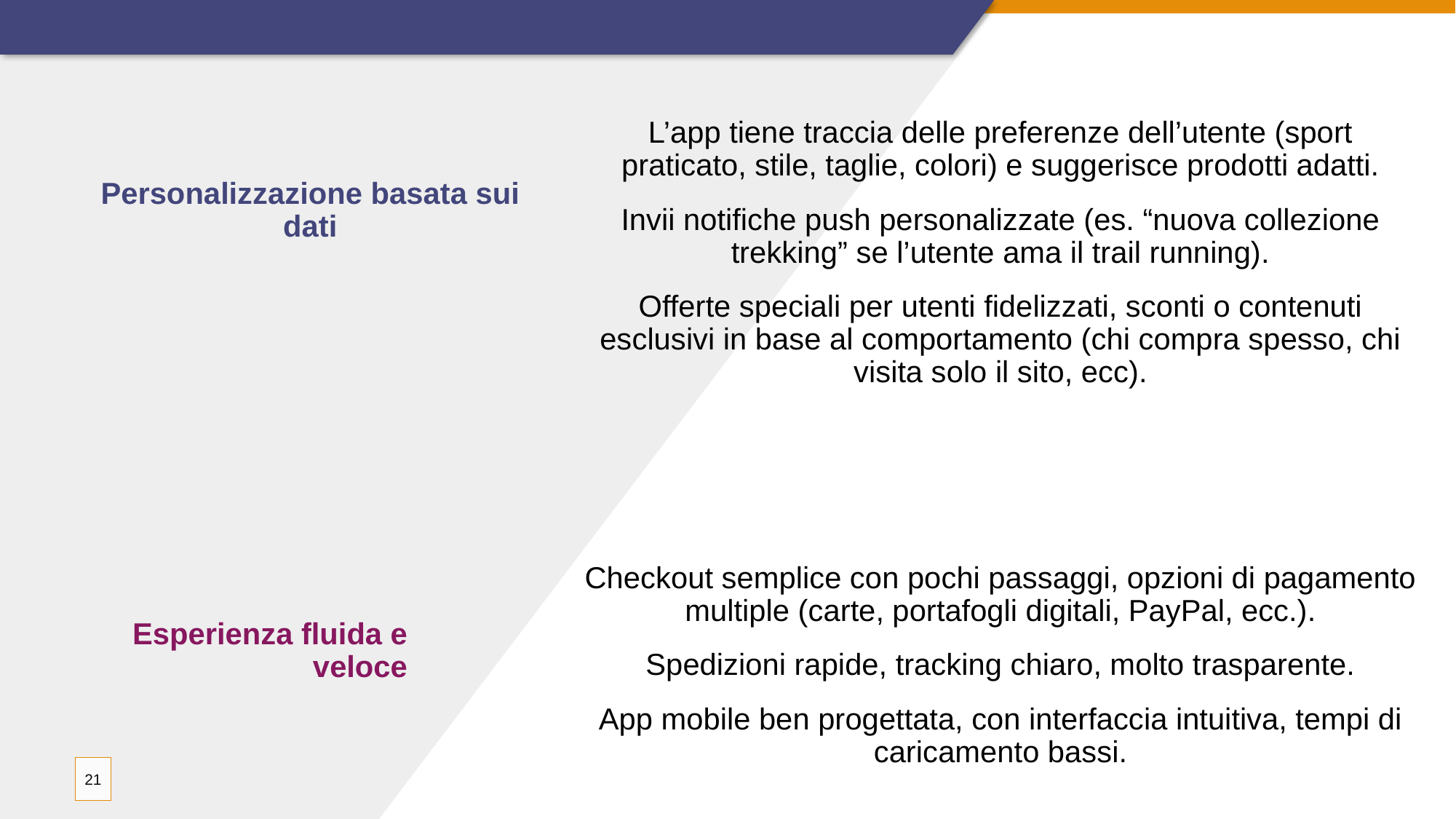

Personalizzazione basata sui dati
L’app tiene traccia delle preferenze dell’utente (sport praticato, stile, taglie, colori) e suggerisce prodotti adatti.
Invii notifiche push personalizzate (es. “nuova collezione trekking” se l’utente ama il trail running).
Offerte speciali per utenti fidelizzati, sconti o contenuti esclusivi in base al comportamento (chi compra spesso, chi visita solo il sito, ecc).
Esperienza fluida e veloce
Checkout semplice con pochi passaggi, opzioni di pagamento multiple (carte, portafogli digitali, PayPal, ecc.).
Spedizioni rapide, tracking chiaro, molto trasparente.
App mobile ben progettata, con interfaccia intuitiva, tempi di caricamento bassi.
21